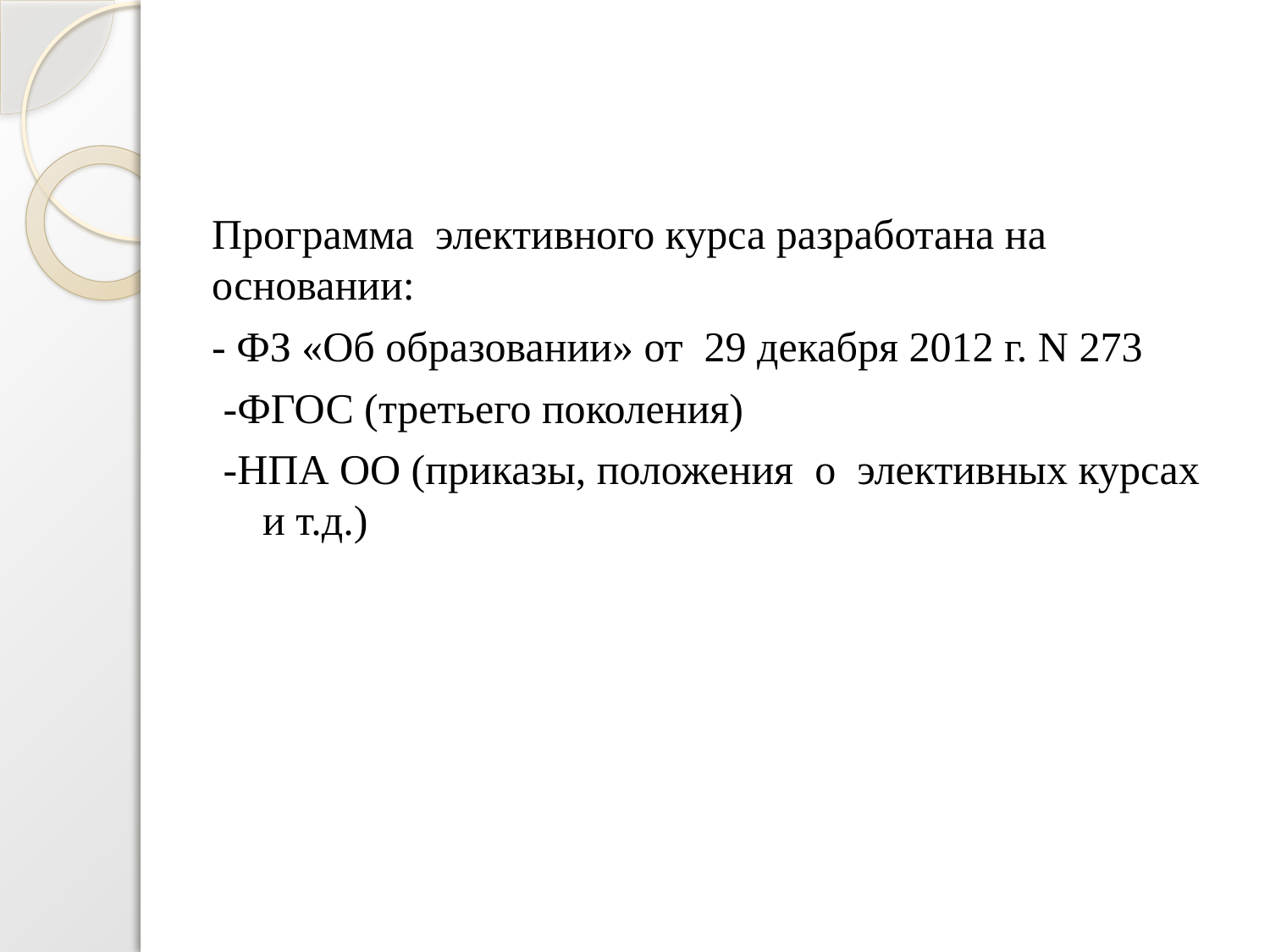

#
Программа  элективного курса разработана на основании:
- ФЗ «Об образовании» от  29 декабря 2012 г. N 273
-ФГОС (третьего поколения)
-НПА ОО (приказы, положения  о  элективных курсах  и т.д.)